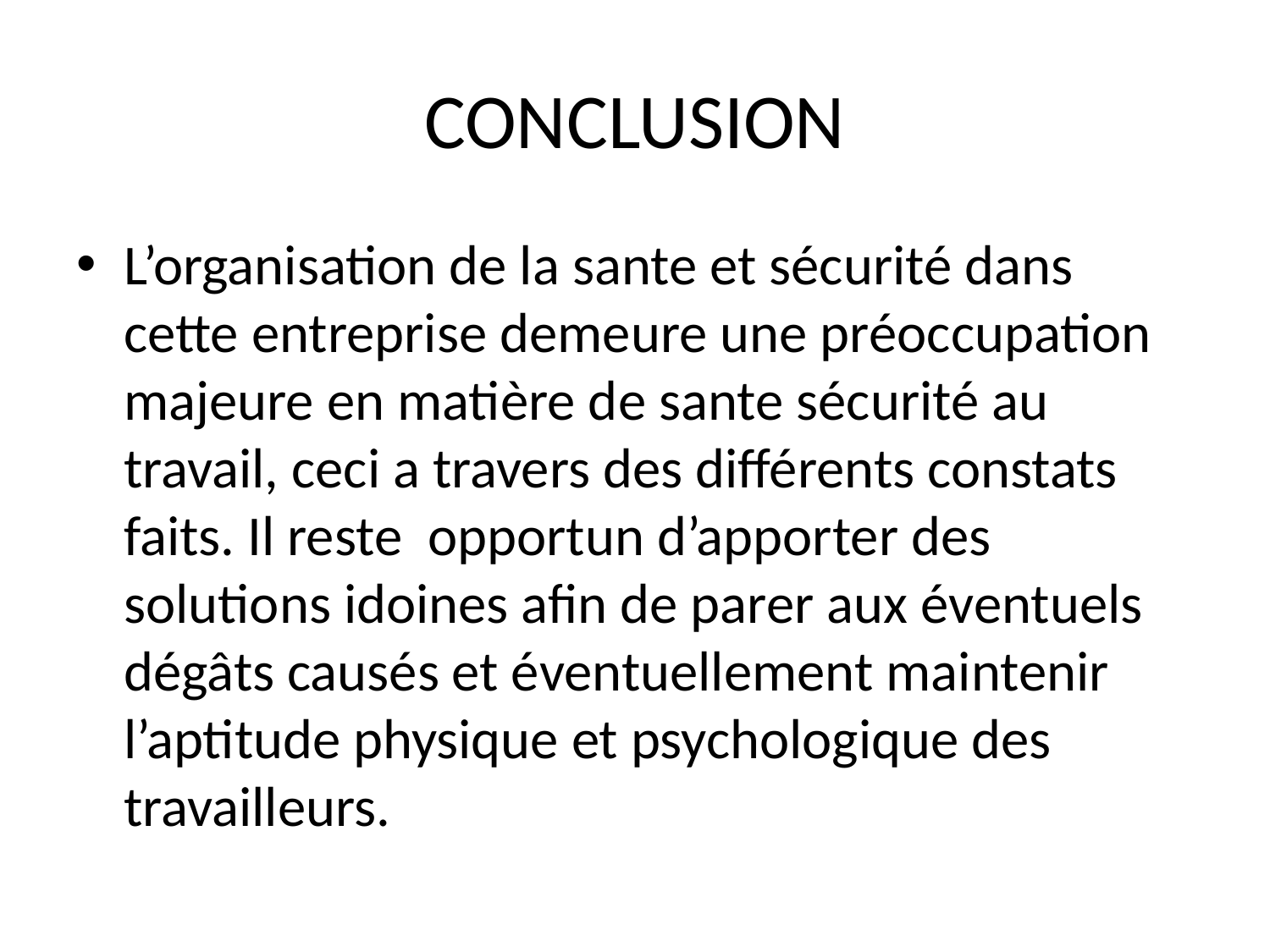

# CONCLUSION
L’organisation de la sante et sécurité dans cette entreprise demeure une préoccupation majeure en matière de sante sécurité au travail, ceci a travers des différents constats faits. Il reste  opportun d’apporter des solutions idoines afin de parer aux éventuels dégâts causés et éventuellement maintenir l’aptitude physique et psychologique des travailleurs.